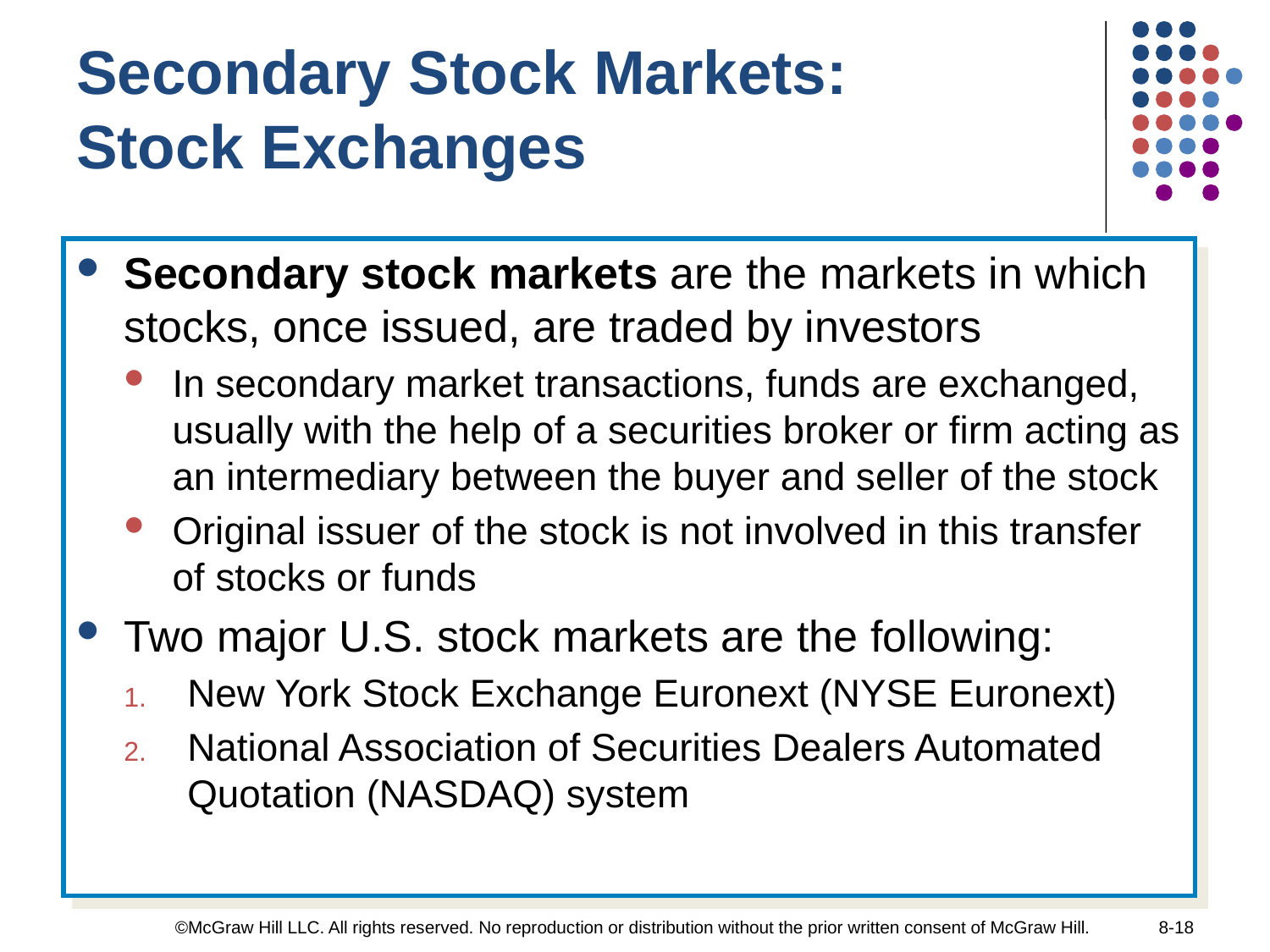

Secondary Stock Markets:
Stock Exchanges
Secondary stock markets are the markets in which stocks, once issued, are traded by investors
In secondary market transactions, funds are exchanged, usually with the help of a securities broker or firm acting as an intermediary between the buyer and seller of the stock
Original issuer of the stock is not involved in this transfer of stocks or funds
Two major U.S. stock markets are the following:
New York Stock Exchange Euronext (NYSE Euronext)
National Association of Securities Dealers Automated Quotation (NASDAQ) system
8-18
©McGraw Hill LLC. All rights reserved. No reproduction or distribution without the prior written consent of McGraw Hill.